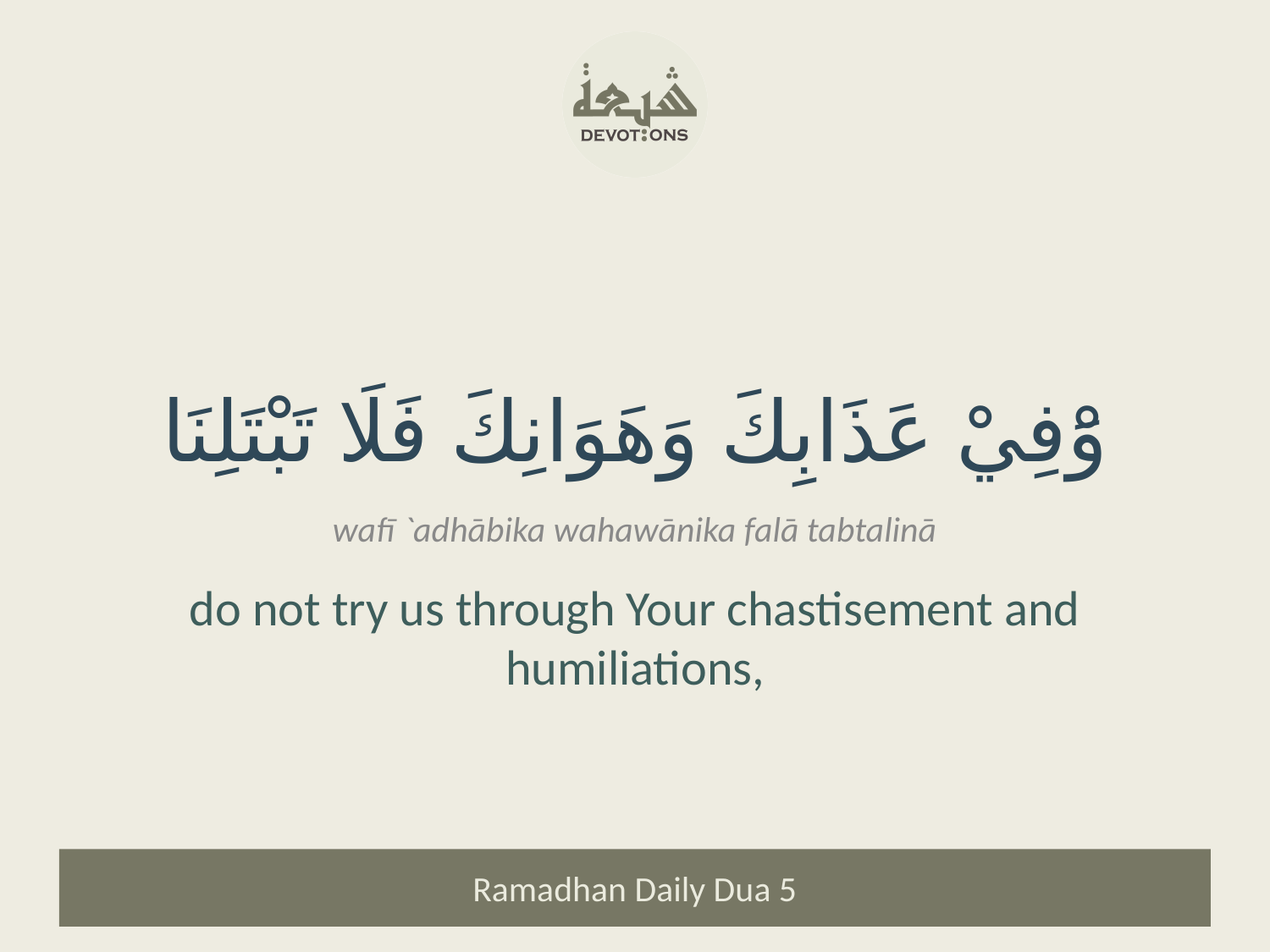

وَْفِيْ عَذَابِكَ وَهَوَانِكَ فَلَا تَبْتَلِنَا
wafī `adhābika wahawānika falā tabtalinā
do not try us through Your chastisement and humiliations,
Ramadhan Daily Dua 5